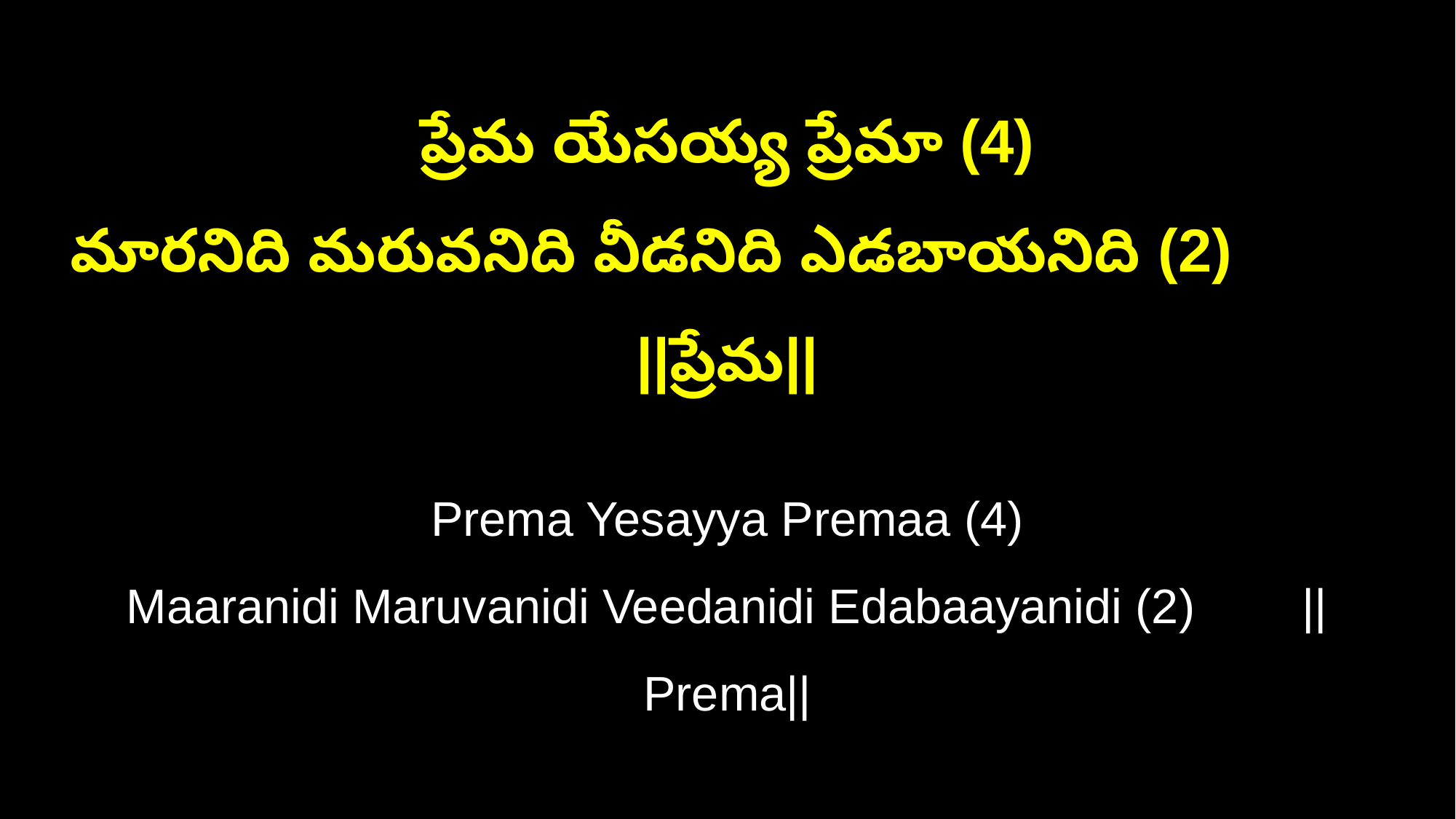

ప్రేమ యేసయ్య ప్రేమా (4)
మారనిది మరువనిది వీడనిది ఎడబాయనిది (2)          ||ప్రేమ||
Prema Yesayya Premaa (4)
Maaranidi Maruvanidi Veedanidi Edabaayanidi (2)        ||Prema||